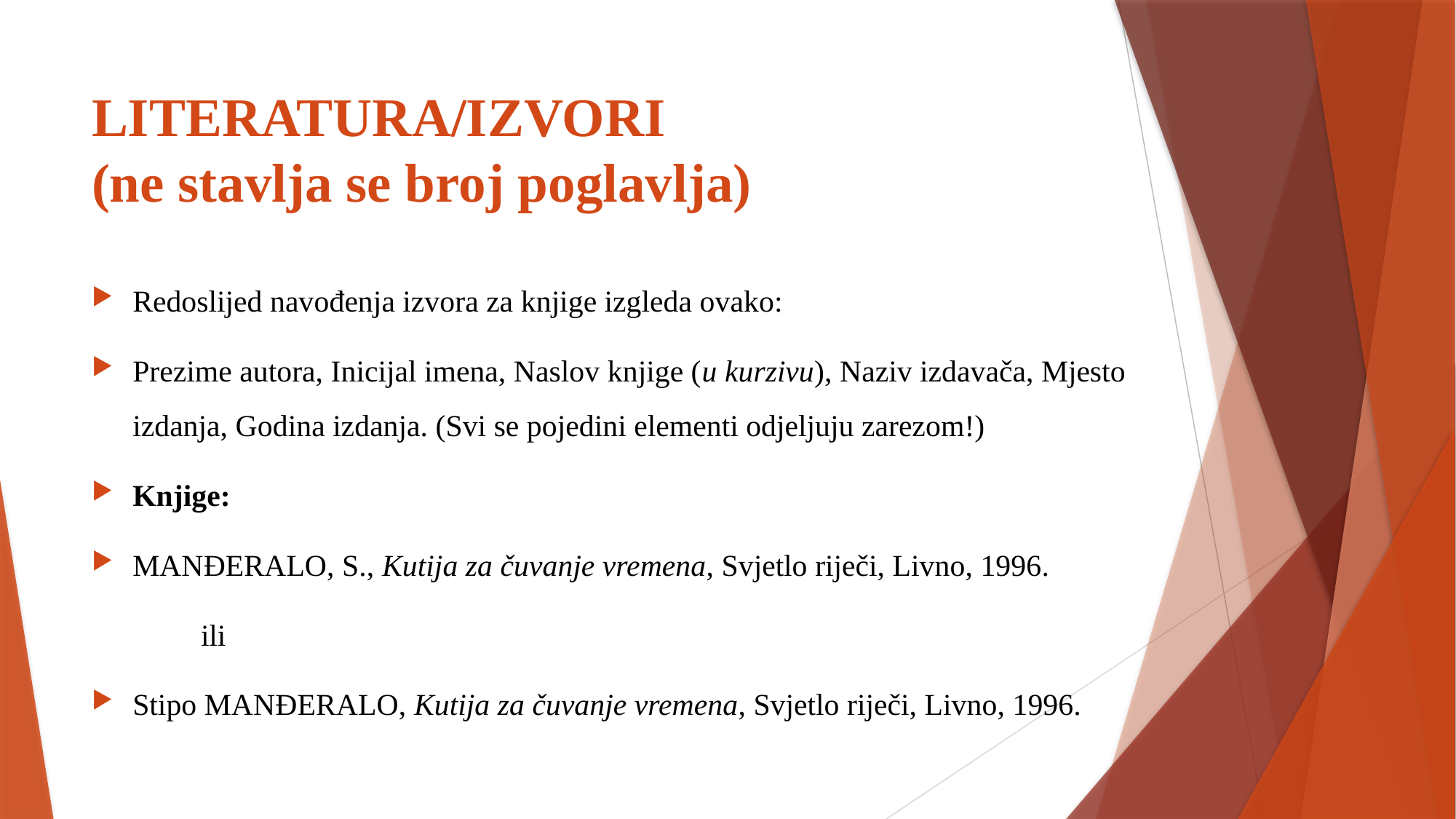

# LITERATURA/IZVORI (ne stavlja se broj poglavlja)
Redoslijed navođenja izvora za knjige izgleda ovako:
Prezime autora, Inicijal imena, Naslov knjige (u kurzivu), Naziv izdavača, Mjesto izdanja, Godina izdanja. (Svi se pojedini elementi odjeljuju zarezom!)
Knjige:
MANĐERALO, S., Kutija za čuvanje vremena, Svjetlo riječi, Livno, 1996.
	ili
Stipo MANĐERALO, Kutija za čuvanje vremena, Svjetlo riječi, Livno, 1996.